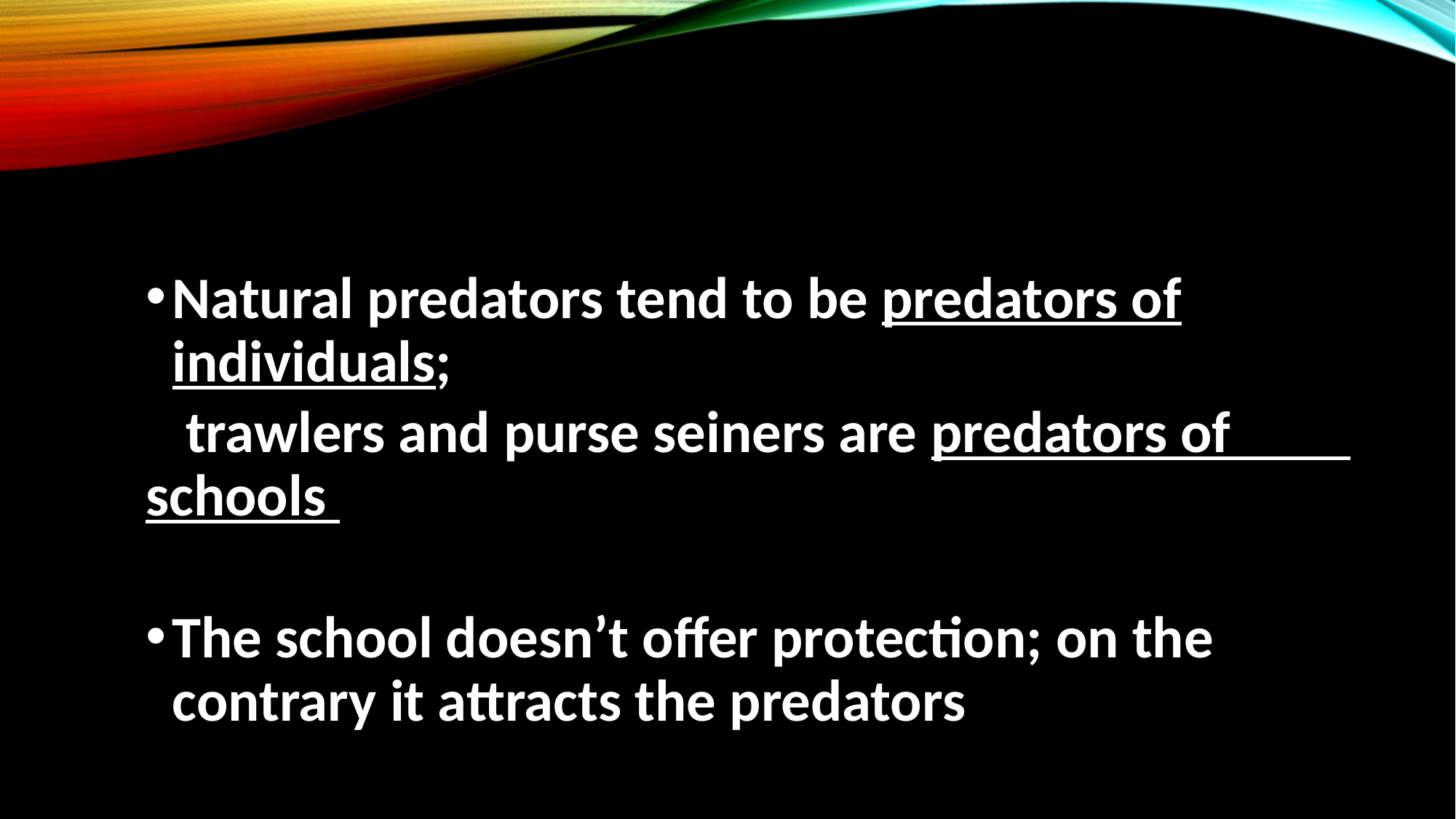

#
Natural predators tend to be predators of individuals;
   trawlers and purse seiners are predators of          schools

The school doesn’t offer protection; on the contrary it attracts the predators